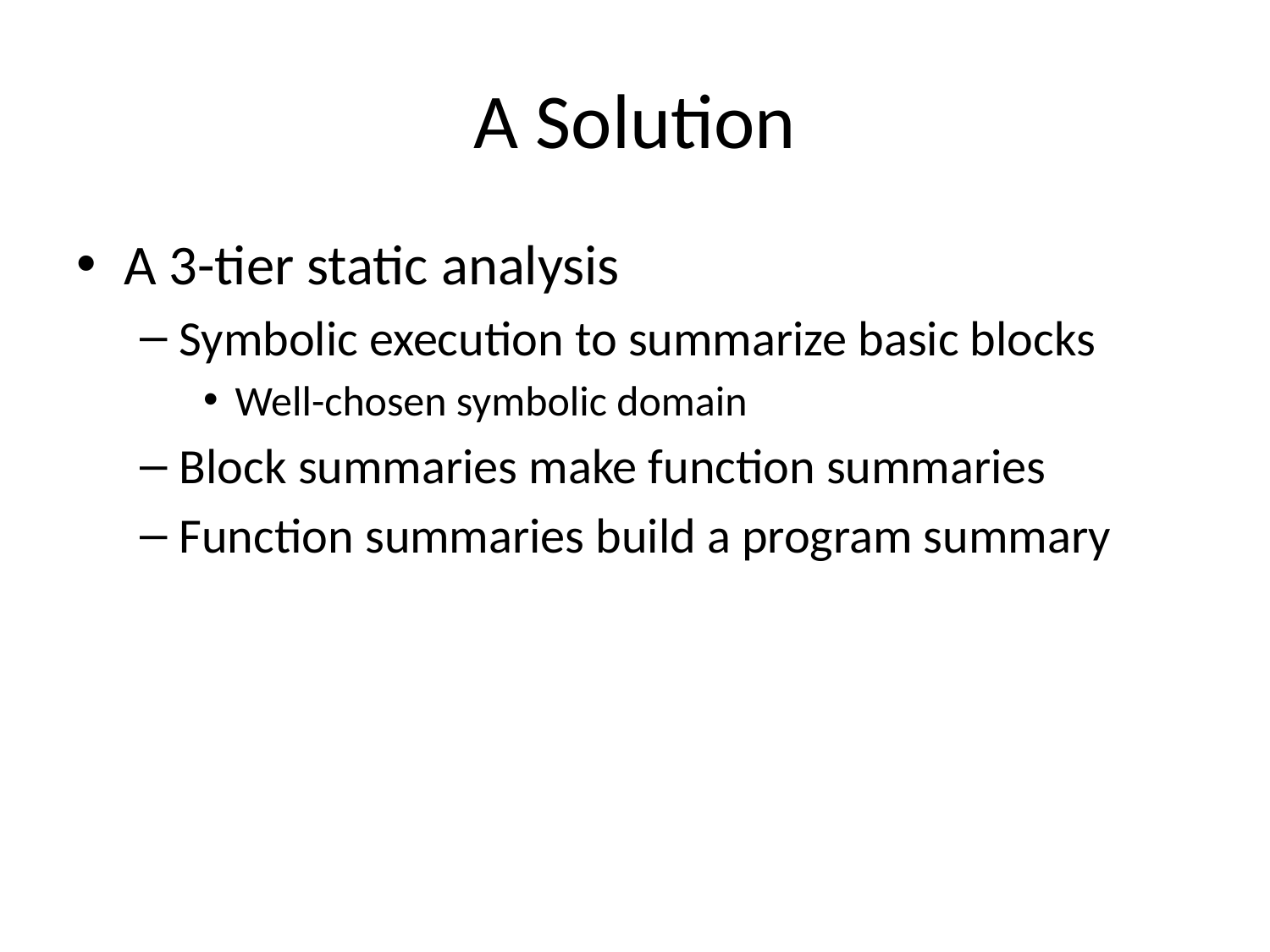

# A Solution
A 3-tier static analysis
Symbolic execution to summarize basic blocks
Well-chosen symbolic domain
Block summaries make function summaries
Function summaries build a program summary